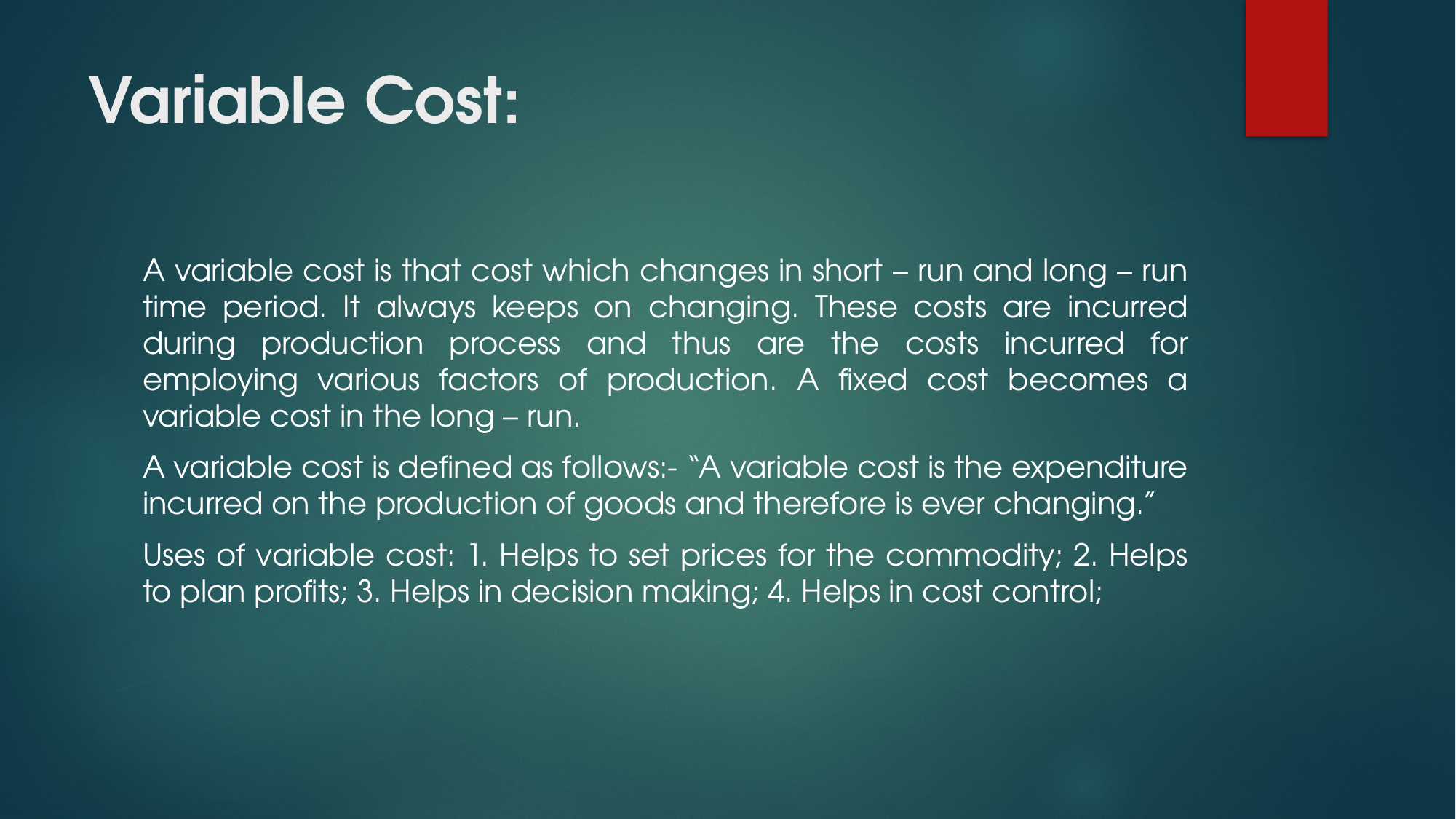

# Variable Cost:
A variable cost is that cost which changes in short – run and long – run time period. It always keeps on changing. These costs are incurred during production process and thus are the costs incurred for employing various factors of production. A fixed cost becomes a variable cost in the long – run.
A variable cost is defined as follows:- “A variable cost is the expenditure incurred on the production of goods and therefore is ever changing.”
Uses of variable cost: 1. Helps to set prices for the commodity; 2. Helps to plan profits; 3. Helps in decision making; 4. Helps in cost control;